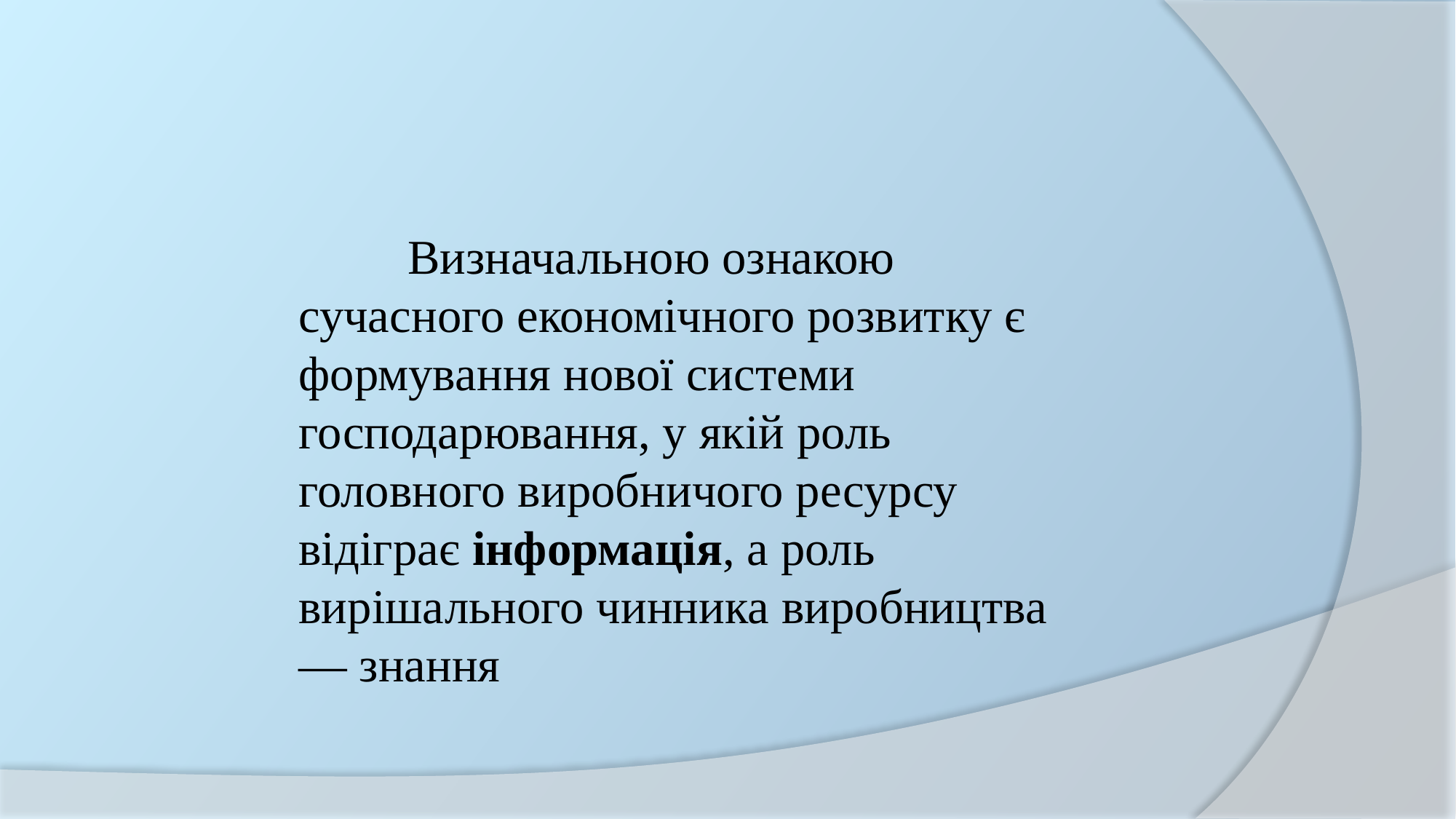

Визначальною ознакою сучасного економічного розвитку є формування нової системи господарювання, у якій роль головного виробничого ресурсу відіграє інформація, а роль вирішального чинника виробництва — знання